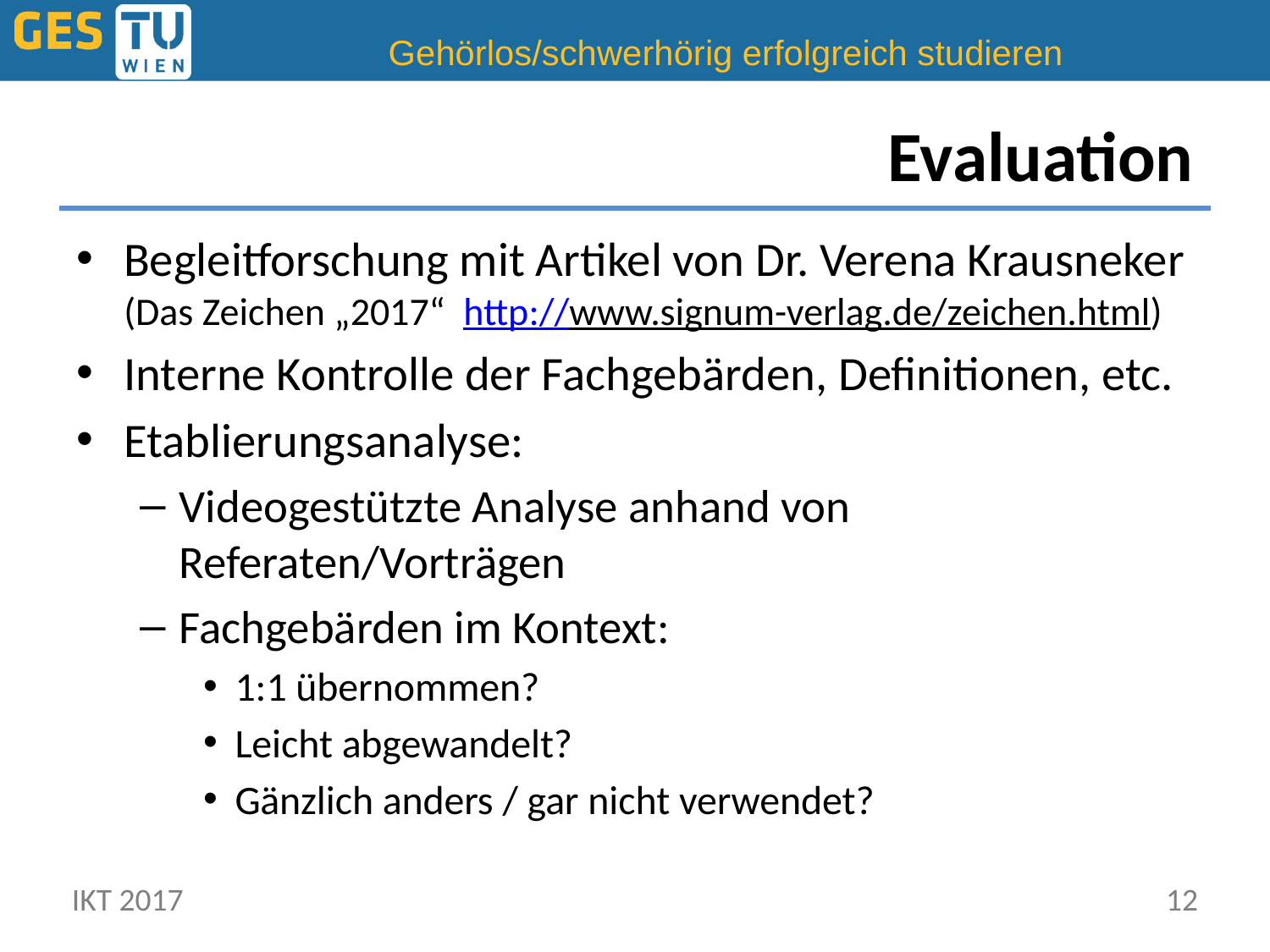

# Evaluation
Begleitforschung mit Artikel von Dr. Verena Krausneker (Das Zeichen „2017“  http://www.signum-verlag.de/zeichen.html)
Interne Kontrolle der Fachgebärden, Definitionen, etc.
Etablierungsanalyse:
Videogestützte Analyse anhand von Referaten/Vorträgen
Fachgebärden im Kontext:
1:1 übernommen?
Leicht abgewandelt?
Gänzlich anders / gar nicht verwendet?